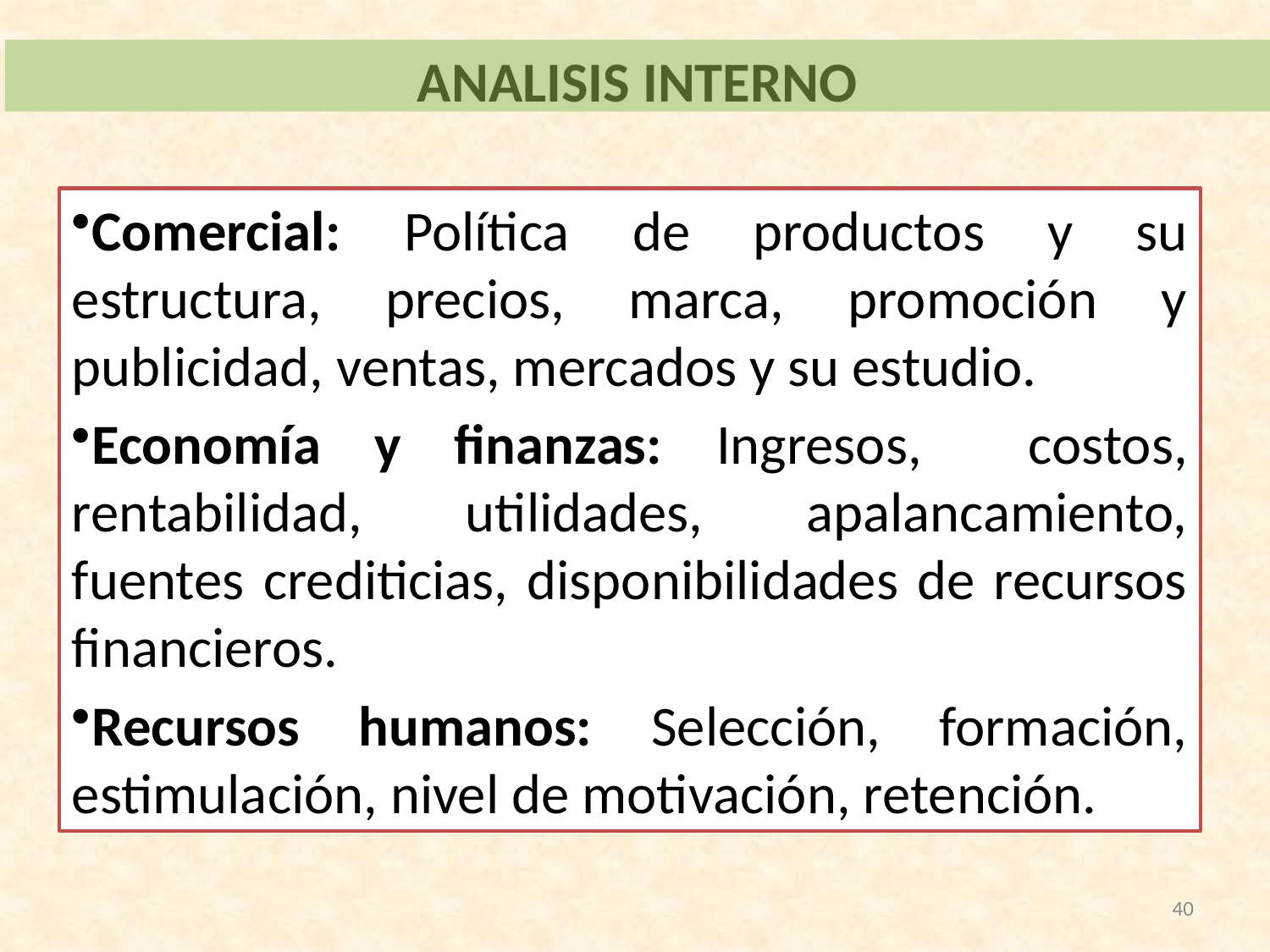

ANALISIS INTERNO
Comercial: Política de productos y su estructura, precios, marca, promoción y publicidad, ventas, mercados y su estudio.
Economía y finanzas: Ingresos,  costos, rentabilidad, utilidades, apalancamiento, fuentes crediticias, disponibilidades de recursos financieros.
Recursos humanos: Selección, formación, estimulación, nivel de motivación, retención.
40